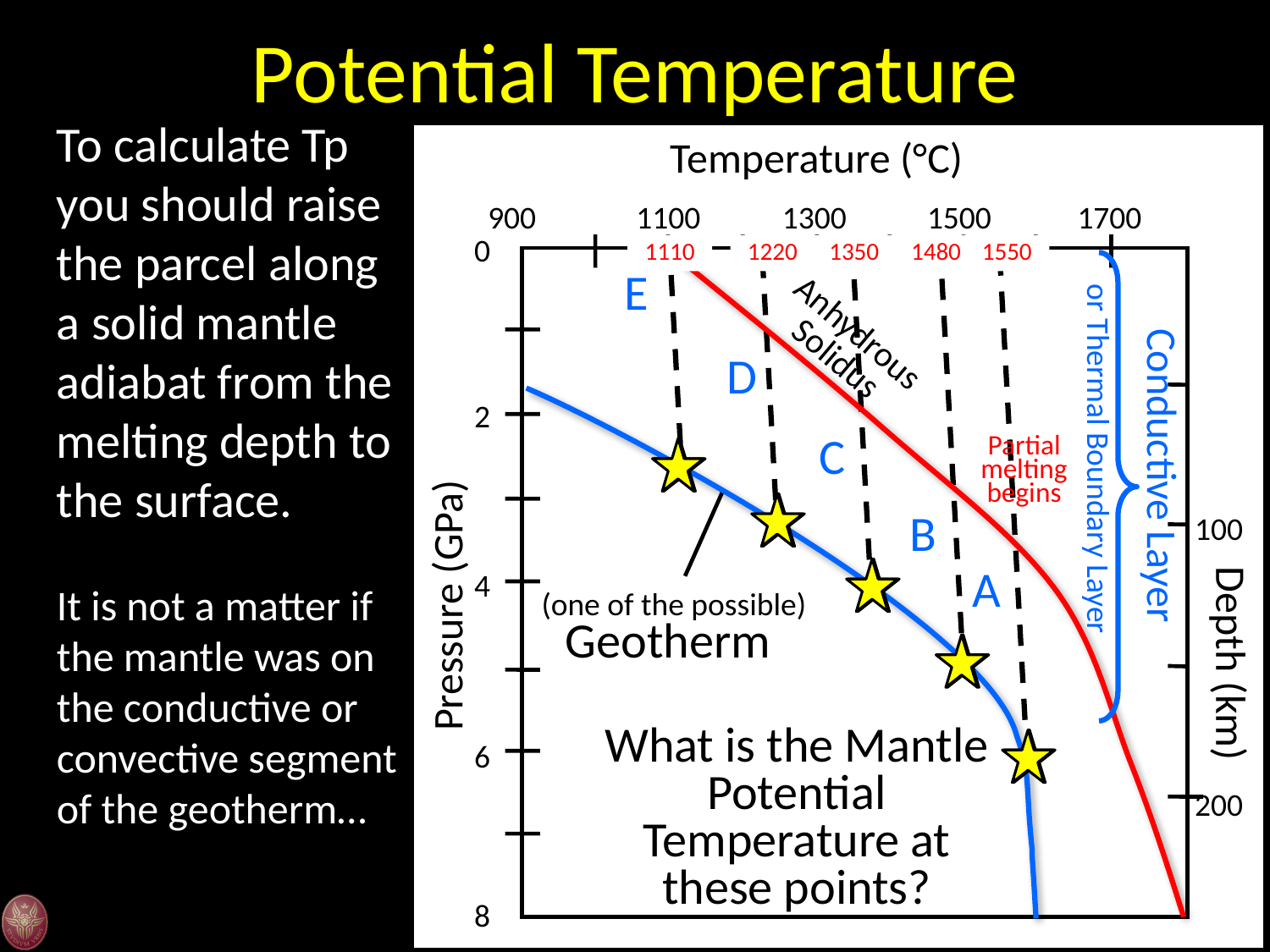

Potential Temperature
To calculate Tp you should raise the parcel along a solid mantle adiabat from the melting depth to the surface.

It is not a matter if the mantle was on the conductive or convective segment of the geotherm…

Temperature (°C)
900
1100
1300
1500
1700
0

2

100

4
Pressure (GPa)

Depth (km)

6

200

8

1110
1220
1350
1480
1550

E
Anhydrous Solidus
D

C
Partial melting begins
or Thermal Boundary Layer

Conductive Layer

B

A
(one of the possible)
Geotherm

What is the Mantle Potential Temperature at these points?